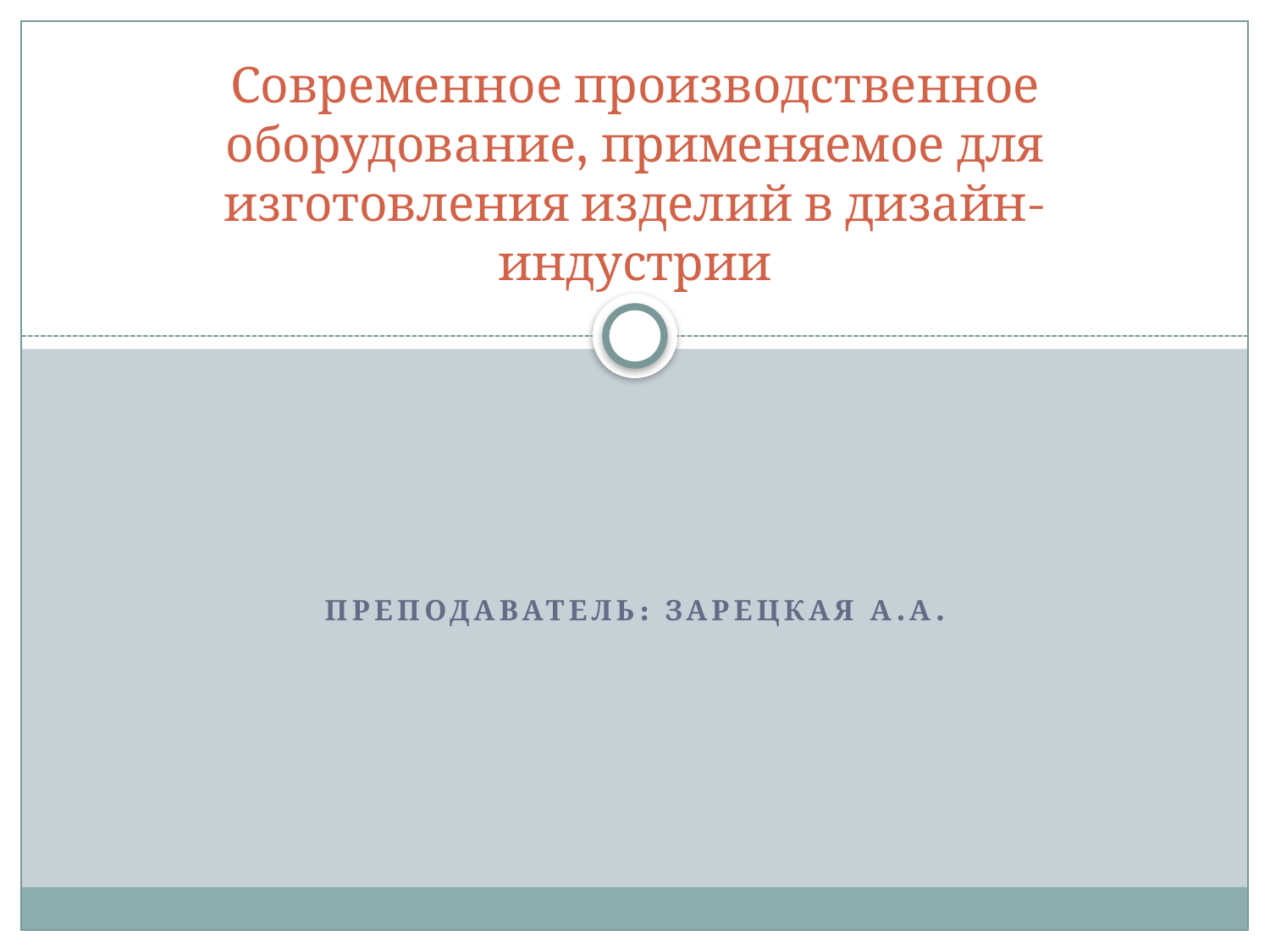

# Современное производственное оборудование, применяемое для изготовления изделий в дизайн-индустрии
Преподаватель: Зарецкая А.А.